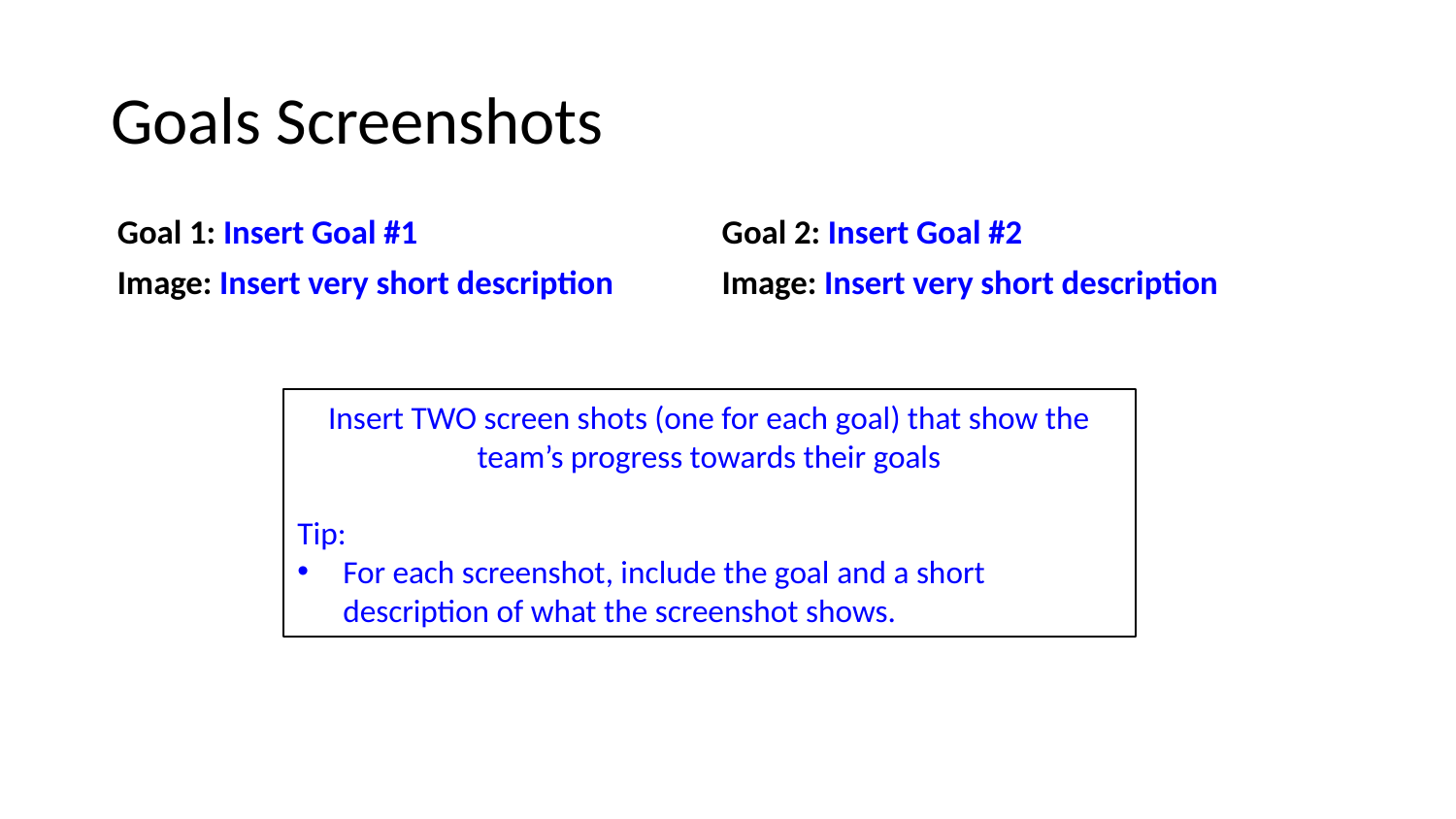

# Goals Screenshots
Goal 1: Insert Goal #1
Image: Insert very short description
Goal 2: Insert Goal #2
Image: Insert very short description
Insert TWO screen shots (one for each goal) that show the team’s progress towards their goals

Tip:
For each screenshot, include the goal and a short description of what the screenshot shows.